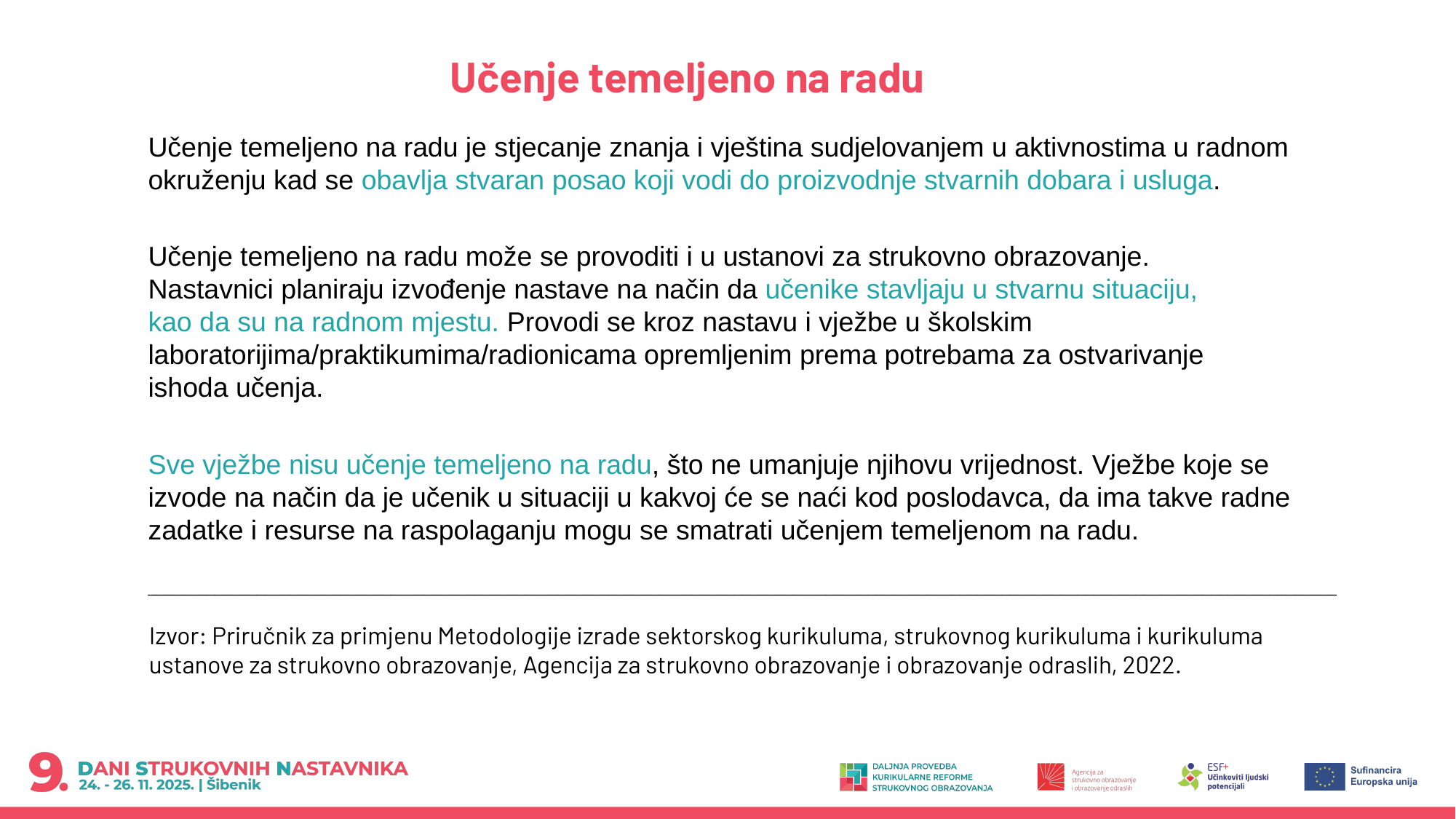

Učenje temeljeno na radu
Učenje temeljeno na radu je stjecanje znanja i vještina sudjelovanjem u aktivnostima u radnom
okruženju kad se obavlja stvaran posao koji vodi do proizvodnje stvarnih dobara i usluga.
Učenje temeljeno na radu može se provoditi i u ustanovi za strukovno obrazovanje. Nastavnici planiraju izvođenje nastave na način da učenike stavljaju u stvarnu situaciju, kao da su na radnom mjestu. Provodi se kroz nastavu i vježbe u školskim laboratorijima/praktikumima/radionicama opremljenim prema potrebama za ostvarivanje ishoda učenja.
Sve vježbe nisu učenje temeljeno na radu, što ne umanjuje njihovu vrijednost. Vježbe koje se
izvode na način da je učenik u situaciji u kakvoj će se naći kod poslodavca, da ima takve radne
zadatke i resurse na raspolaganju mogu se smatrati učenjem temeljenom na radu.

______________________________________________________________________________________________________________________________________________
Izvor: Priručnik za primjenu Metodologije izrade sektorskog kurikuluma, strukovnog kurikuluma i kurikuluma ustanove za strukovno obrazovanje, Agencija za strukovno obrazovanje i obrazovanje odraslih, 2022.